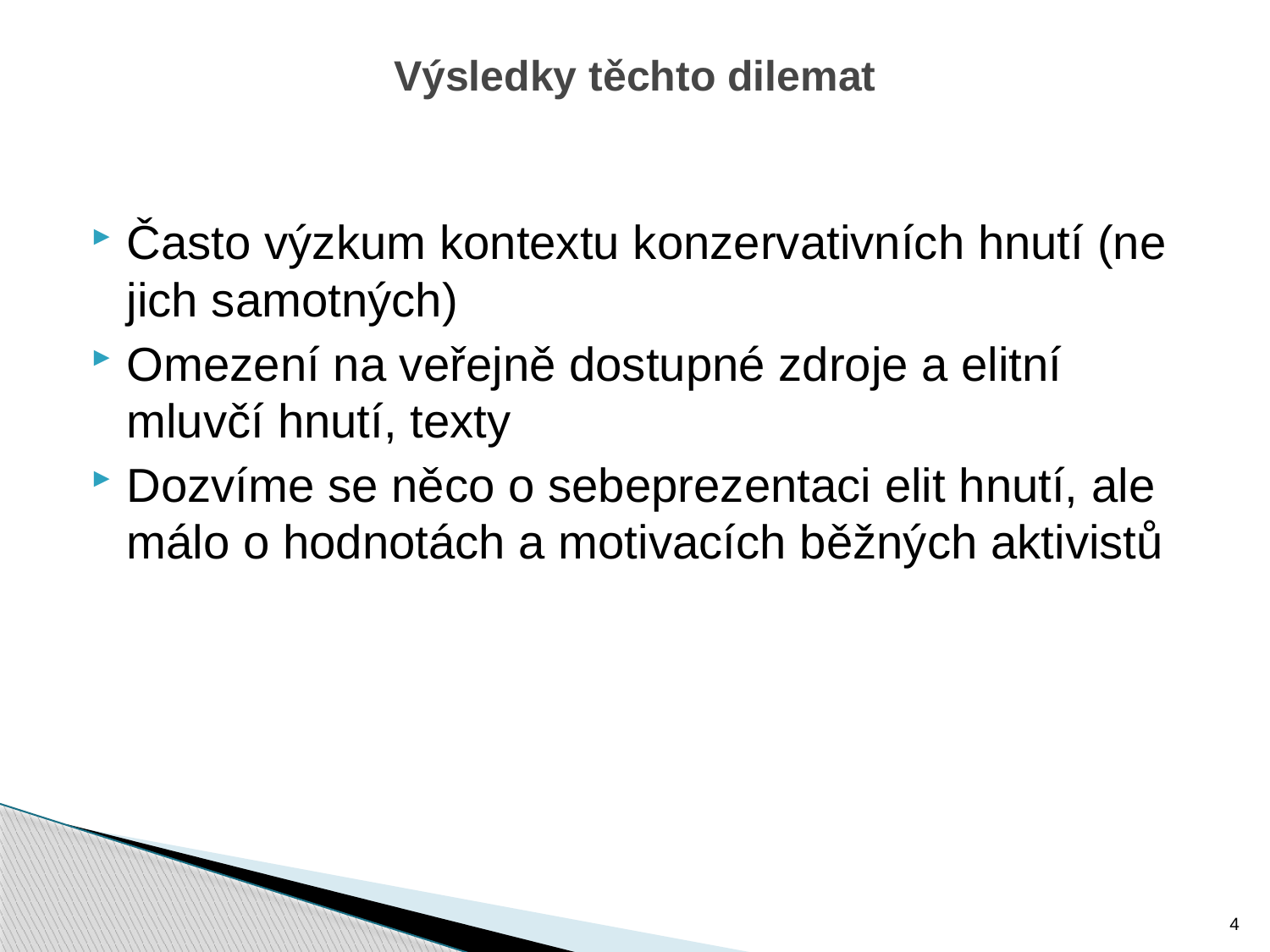

# Výsledky těchto dilemat
Často výzkum kontextu konzervativních hnutí (ne jich samotných)
Omezení na veřejně dostupné zdroje a elitní mluvčí hnutí, texty
Dozvíme se něco o sebeprezentaci elit hnutí, ale málo o hodnotách a motivacích běžných aktivistů

4